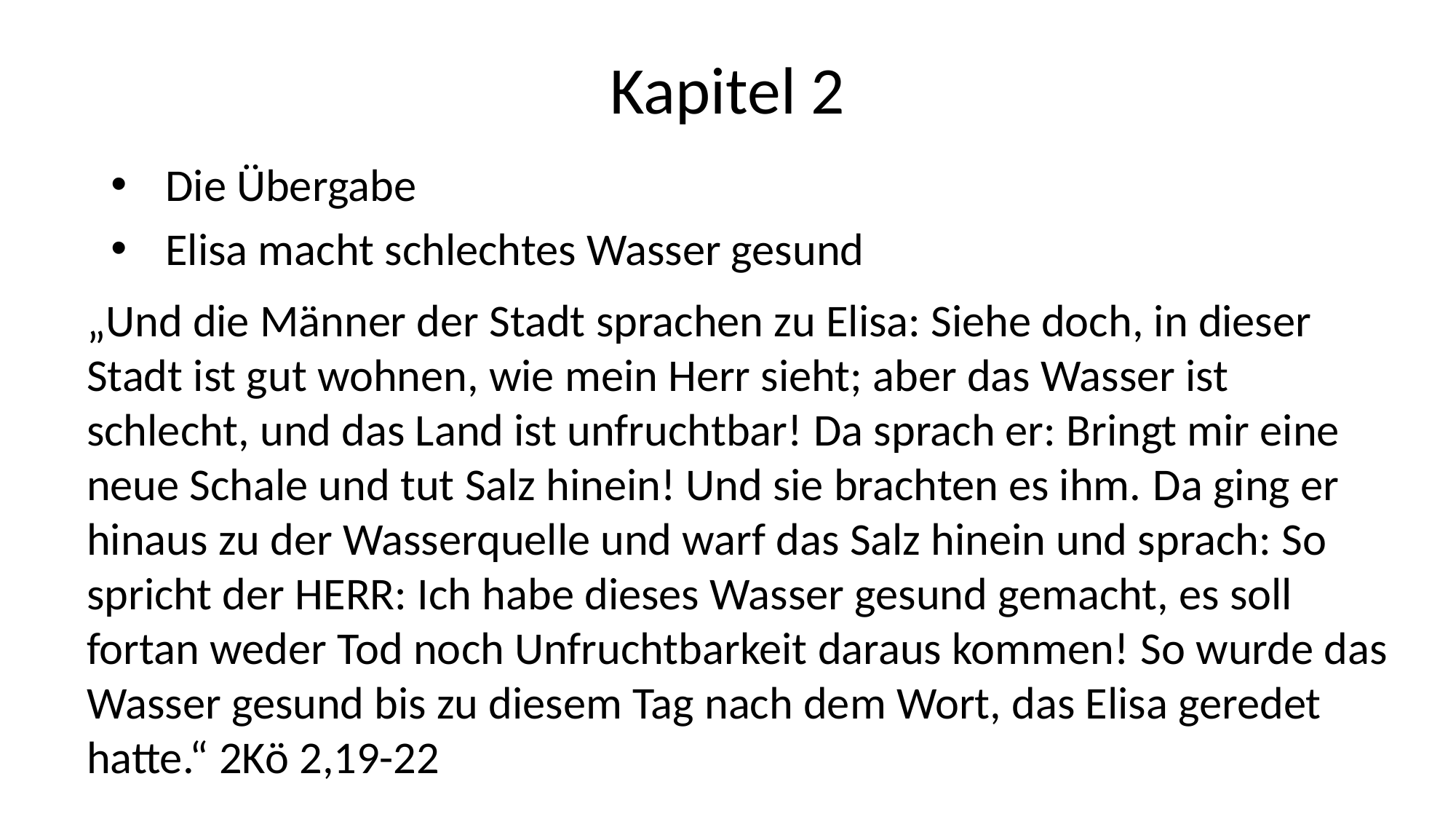

# Kapitel 2
Die Übergabe
Elisa macht schlechtes Wasser gesund
„Und die Männer der Stadt sprachen zu Elisa: Siehe doch, in dieser Stadt ist gut wohnen, wie mein Herr sieht; aber das Wasser ist schlecht, und das Land ist unfruchtbar! Da sprach er: Bringt mir eine neue Schale und tut Salz hinein! Und sie brachten es ihm. Da ging er hinaus zu der Wasserquelle und warf das Salz hinein und sprach: So spricht der HERR: Ich habe dieses Wasser gesund gemacht, es soll fortan weder Tod noch Unfruchtbarkeit daraus kommen! So wurde das Wasser gesund bis zu diesem Tag nach dem Wort, das Elisa geredet hatte.“ 2Kö 2,19-22